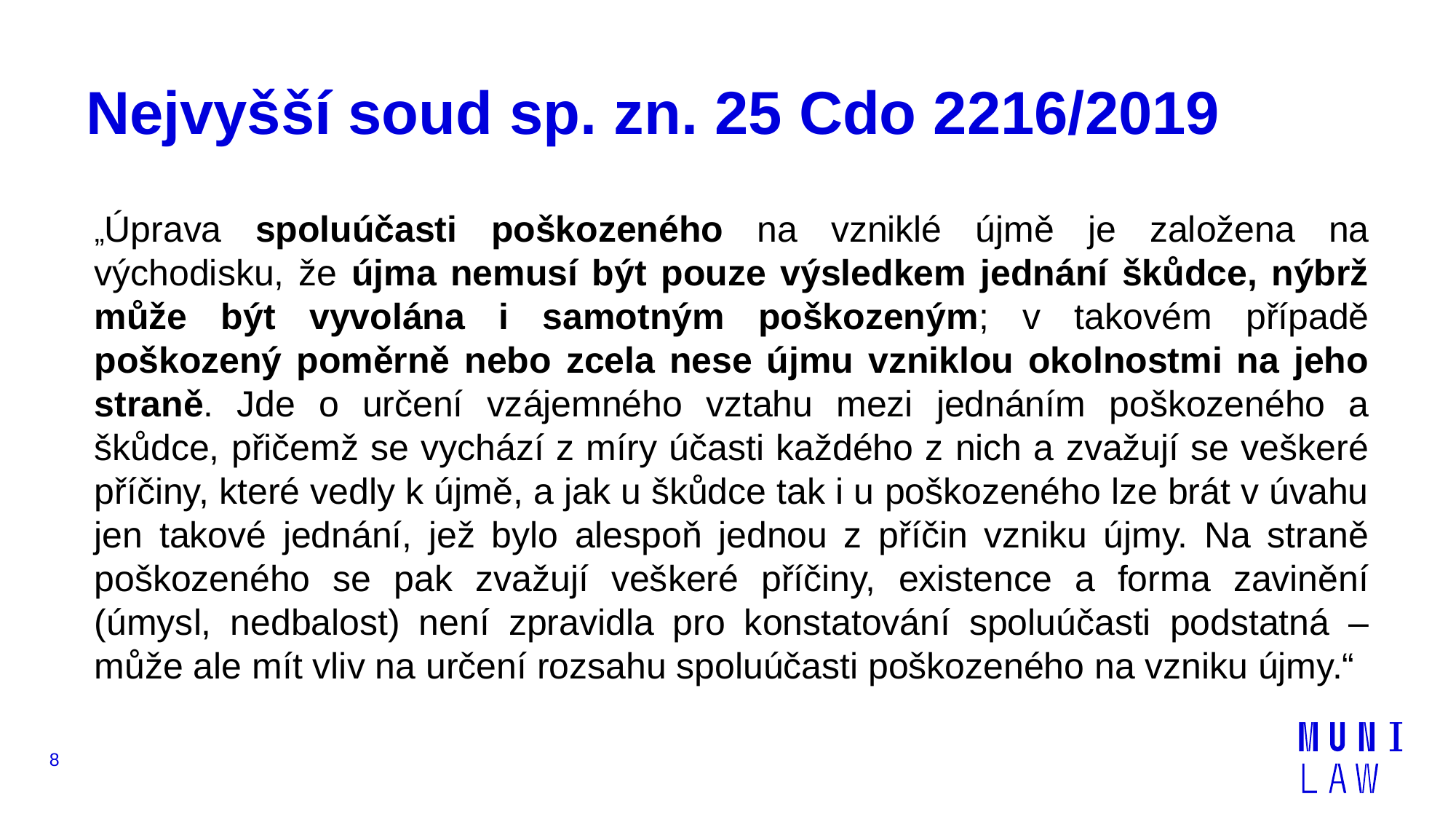

# Nejvyšší soud sp. zn. 25 Cdo 2216/2019

„Úprava spoluúčasti poškozeného na vzniklé újmě je založena na východisku, že újma nemusí být pouze výsledkem jednání škůdce, nýbrž může být vyvolána i samotným poškozeným; v takovém případě poškozený poměrně nebo zcela nese újmu vzniklou okolnostmi na jeho straně. Jde o určení vzájemného vztahu mezi jednáním poškozeného a škůdce, přičemž se vychází z míry účasti každého z nich a zvažují se veškeré příčiny, které vedly k újmě, a jak u škůdce tak i u poškozeného lze brát v úvahu jen takové jednání, jež bylo alespoň jednou z příčin vzniku újmy. Na straně poškozeného se pak zvažují veškeré příčiny, existence a forma zavinění (úmysl, nedbalost) není zpravidla pro konstatování spoluúčasti podstatná – může ale mít vliv na určení rozsahu spoluúčasti poškozeného na vzniku újmy.“
8